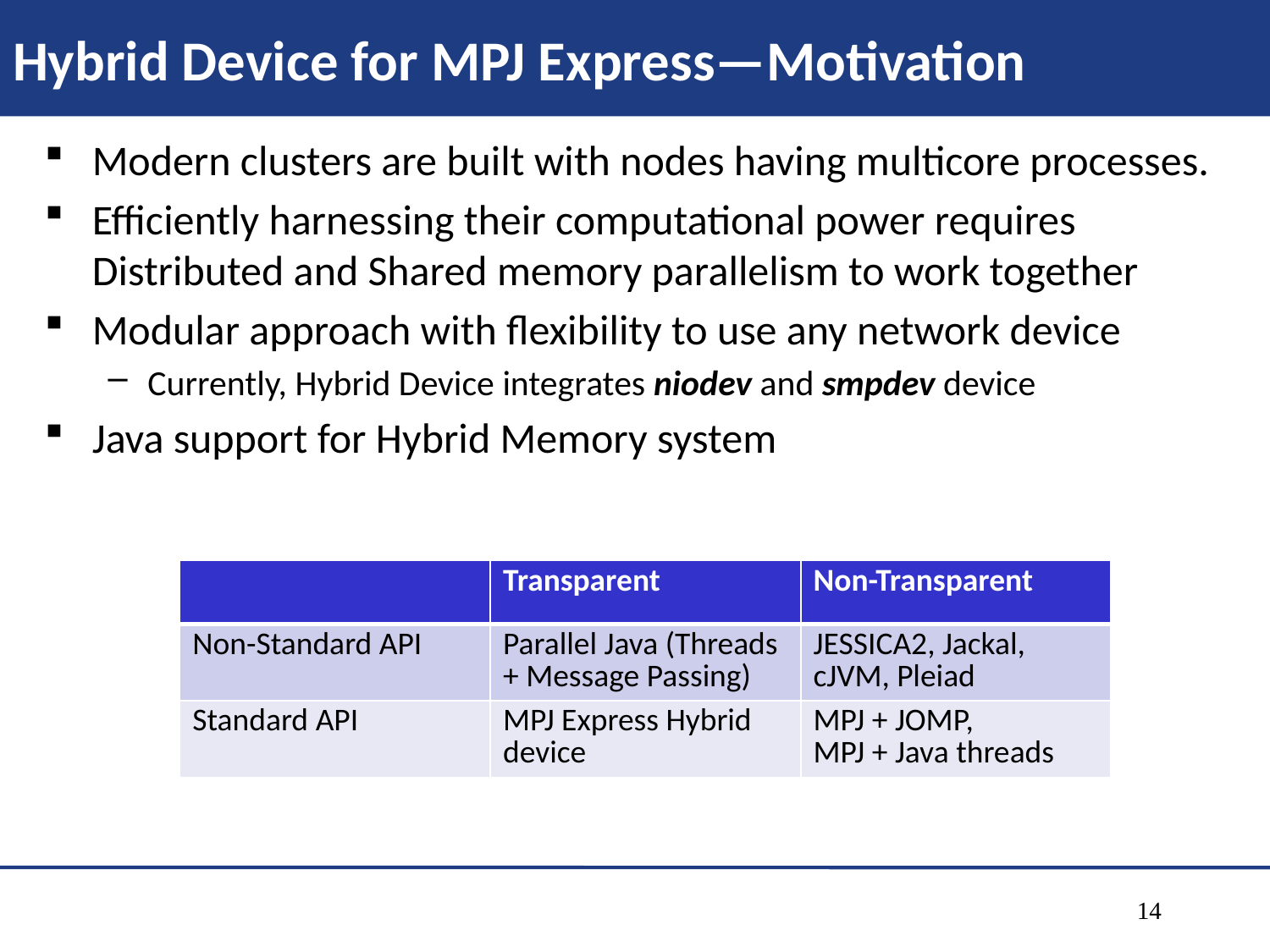

# Hybrid Device for MPJ Express—Motivation
Modern clusters are built with nodes having multicore processes.
Efficiently harnessing their computational power requires Distributed and Shared memory parallelism to work together
Modular approach with flexibility to use any network device
Currently, Hybrid Device integrates niodev and smpdev device
Java support for Hybrid Memory system
|  | Transparent | Non-Transparent |
| --- | --- | --- |
| Non-Standard API | Parallel Java (Threads + Message Passing) | JESSICA2, Jackal, cJVM, Pleiad |
| Standard API | MPJ Express Hybrid device | MPJ + JOMP, MPJ + Java threads |
14